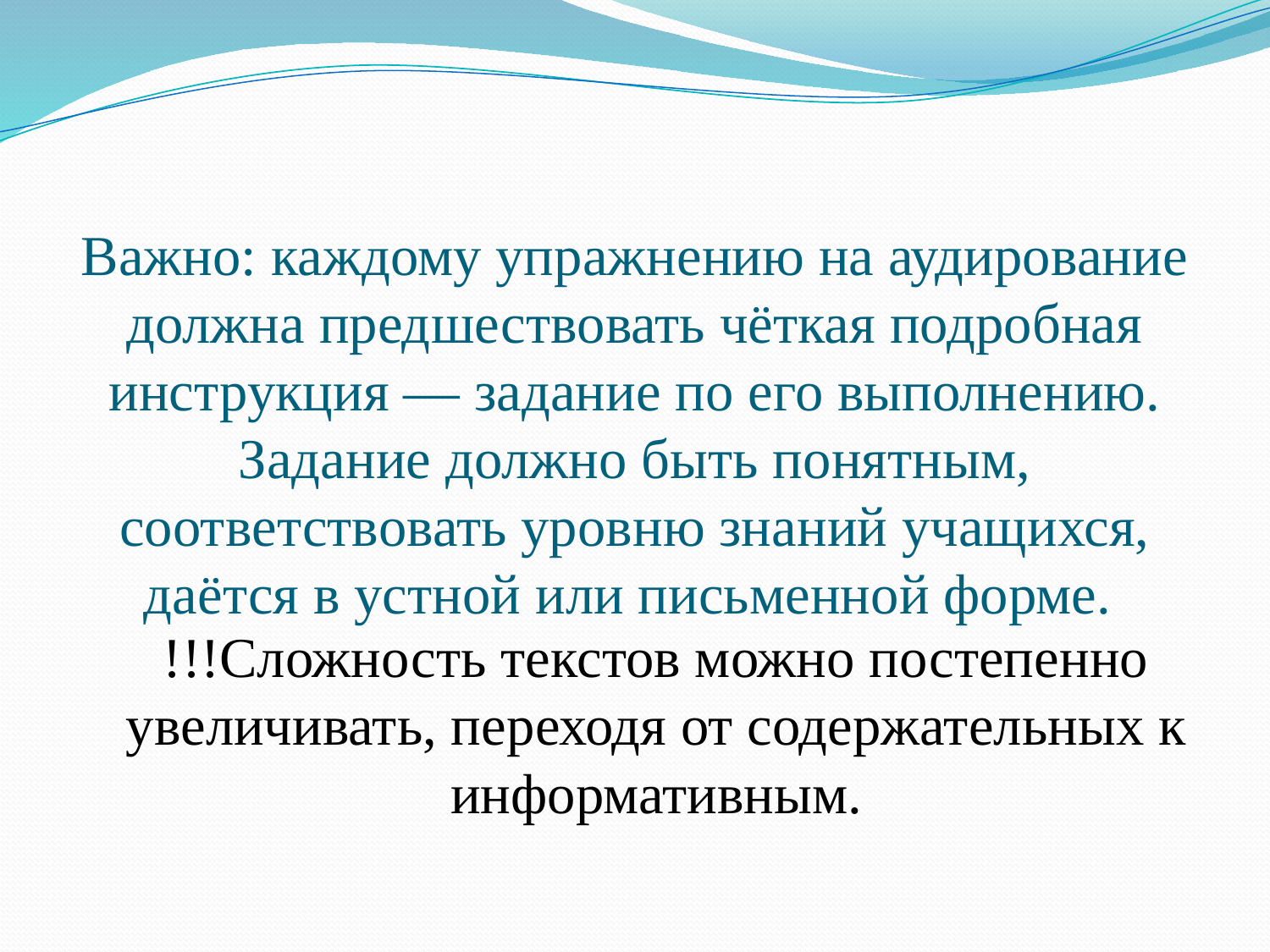

# Важно: каждому упражнению на аудирование должна предшествовать чёткая подробная инструкция — задание по его выполнению. Задание должно быть понятным, соответствовать уровню знаний учащихся, даётся в устной или письменной форме.

!!!Сложность текстов можно постепенно увеличивать, переходя от содержательных к информативным.